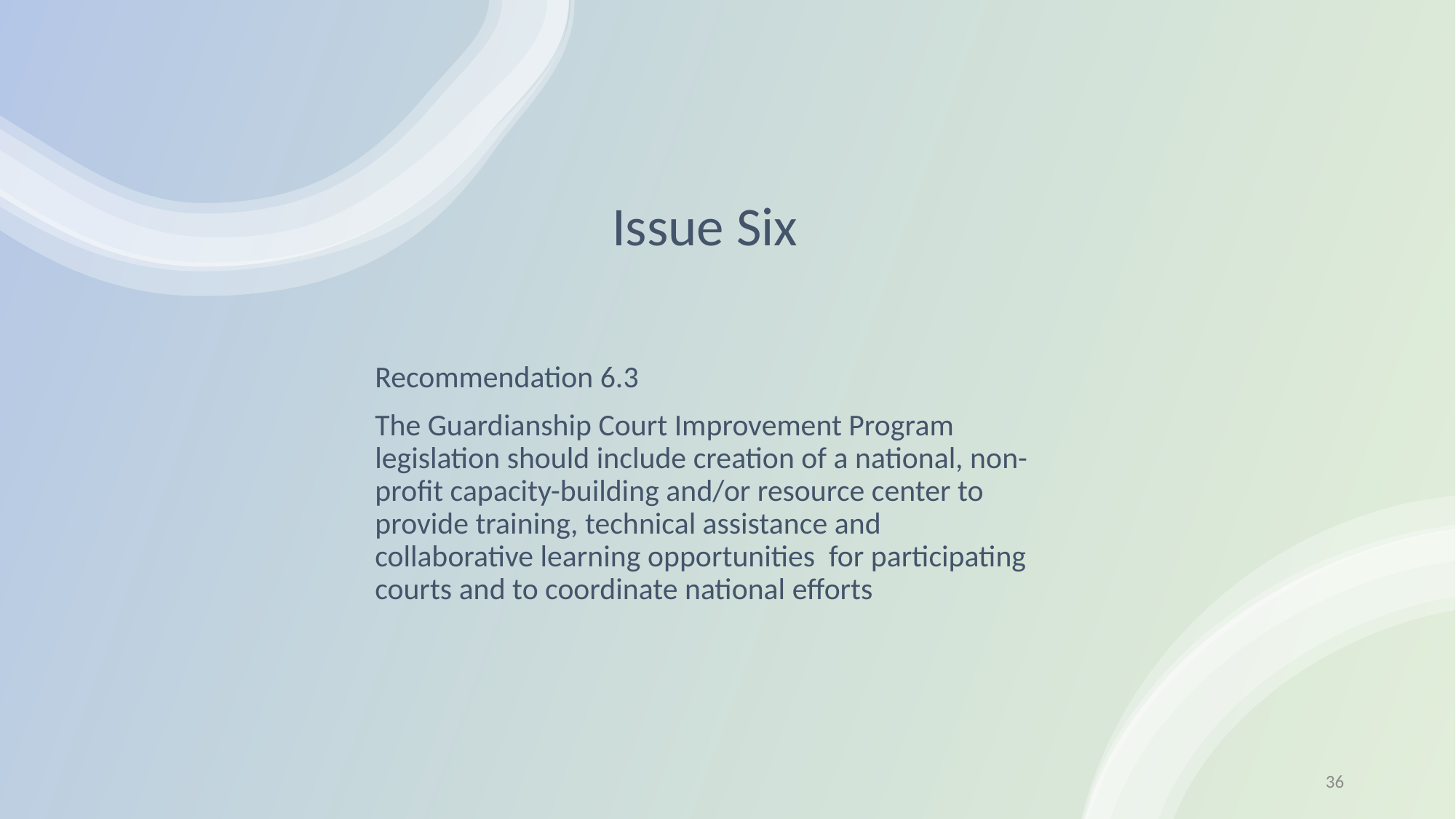

# Issue Six
Recommendation 6.3
The Guardianship Court Improvement Program legislation should include creation of a national, non-profit capacity-building and/or resource center to provide training, technical assistance and collaborative learning opportunities  for participating courts and to coordinate national efforts

36